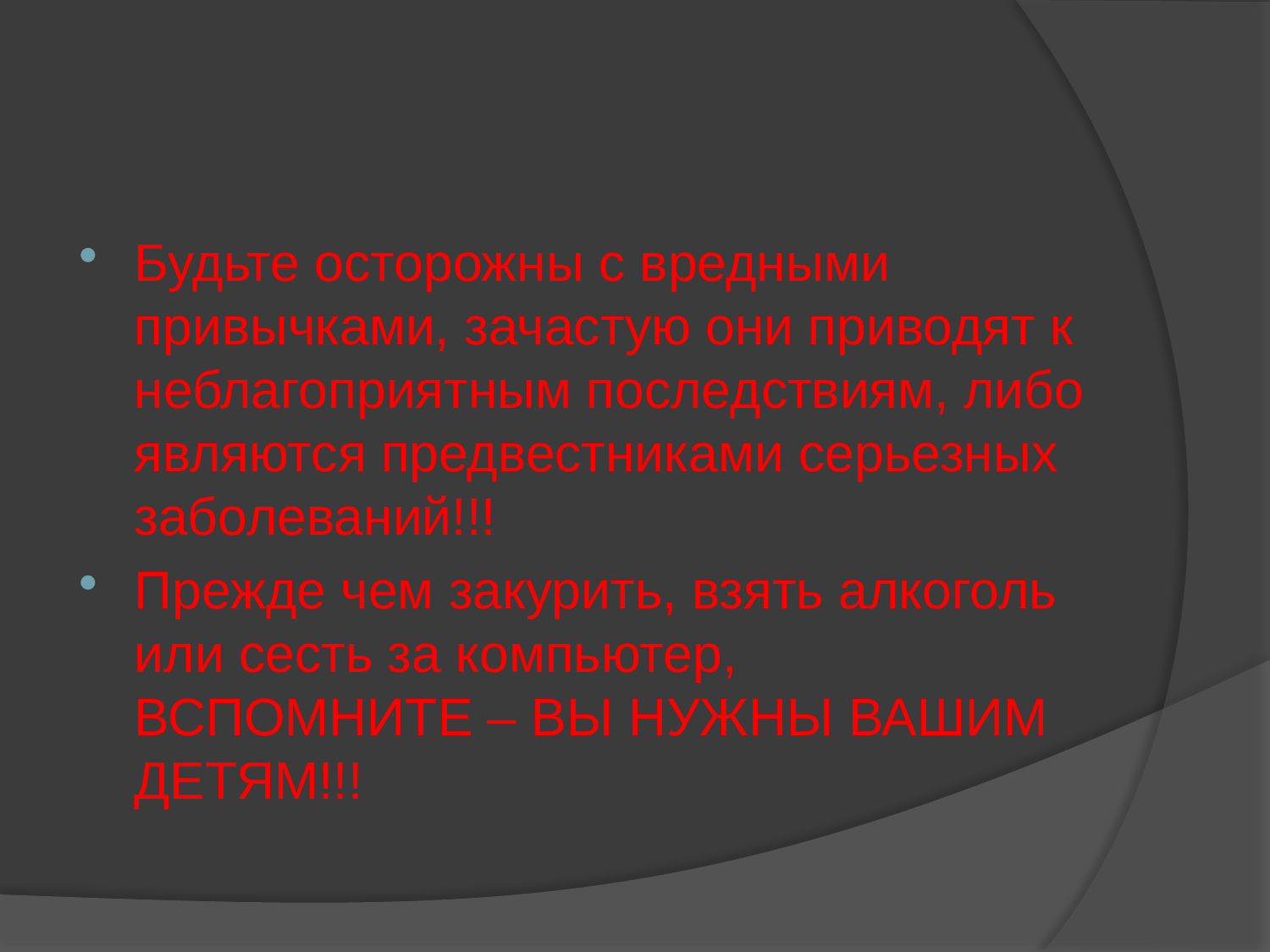

#
Будьте осторожны с вредными привычками, зачастую они приводят к неблагоприятным последствиям, либо являются предвестниками серьезных заболеваний!!!
Прежде чем закурить, взять алкоголь или сесть за компьютер, ВСПОМНИТЕ – ВЫ НУЖНЫ ВАШИМ ДЕТЯМ!!!